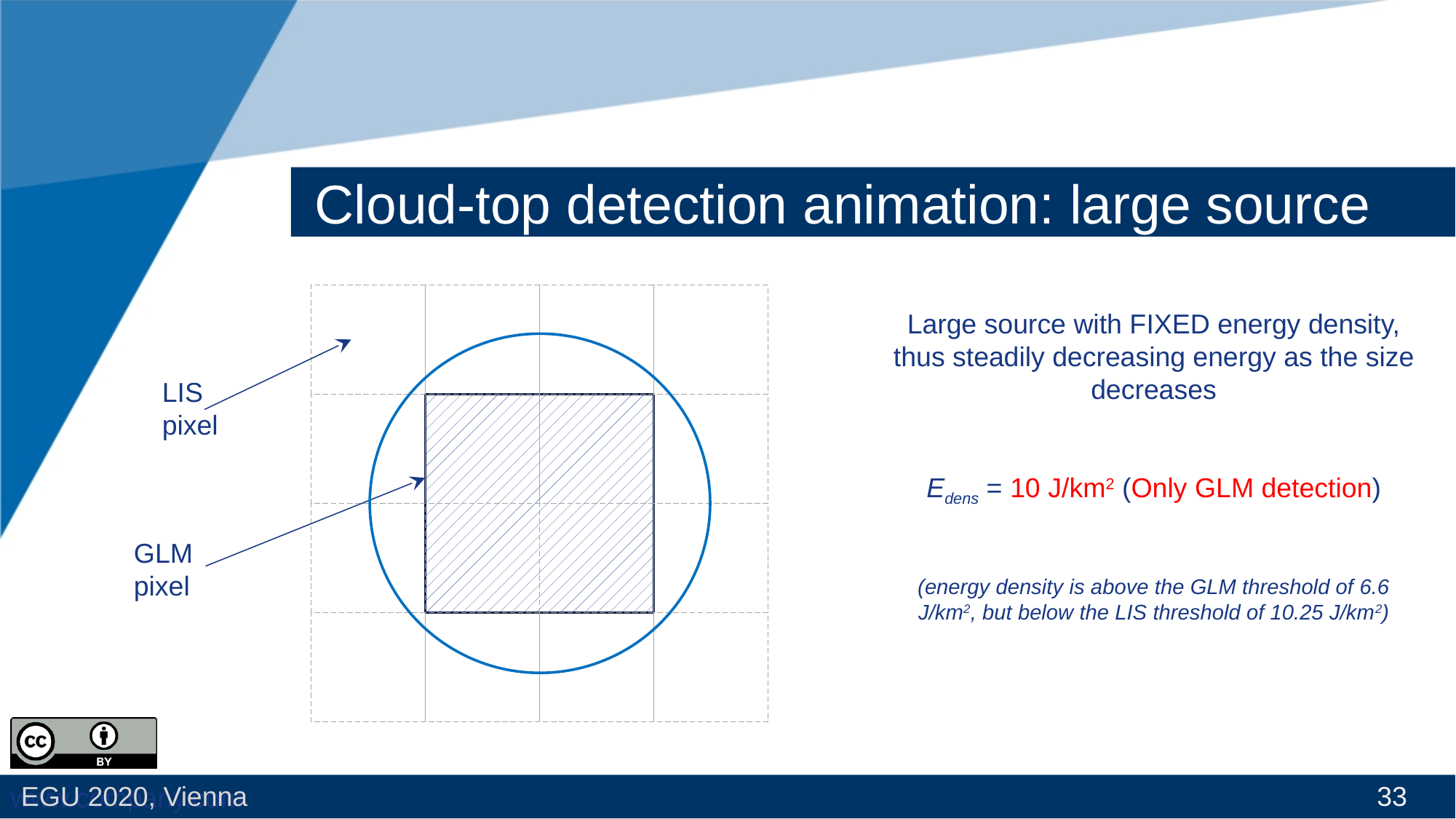

# Cloud-top detection animation: large source

Large source with FIXED energy density, thus steadily decreasing energy as the size decreases

Edens = 10 J/km2 (Only GLM detection)

(energy density is above the GLM threshold of 6.6 J/km2, but below the LIS threshold of 10.25 J/km2)

LIS pixel

GLM pixel